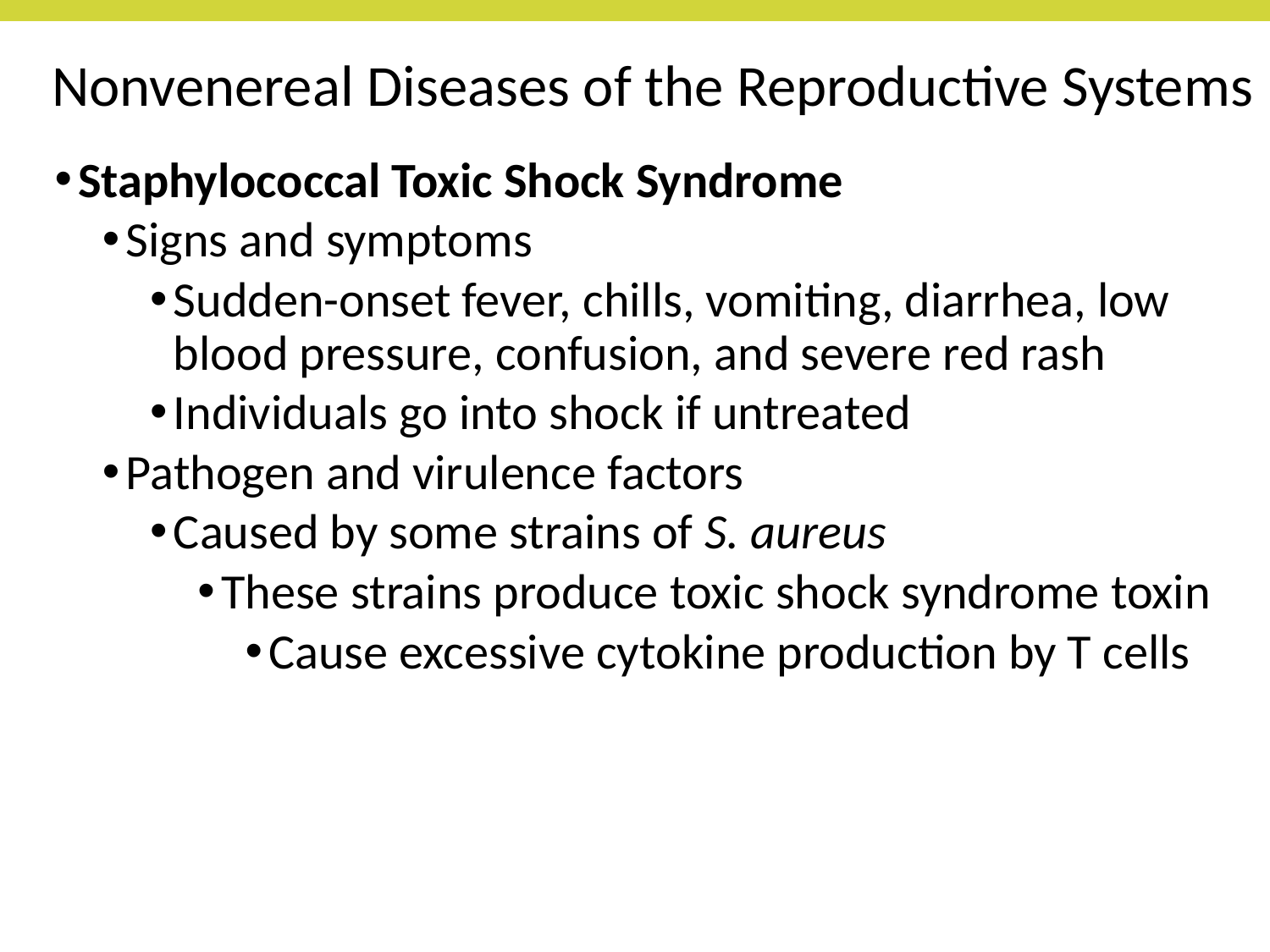

# Nonvenereal Diseases of the Reproductive Systems
Staphylococcal Toxic Shock Syndrome
Signs and symptoms
Sudden-onset fever, chills, vomiting, diarrhea, low blood pressure, confusion, and severe red rash
Individuals go into shock if untreated
Pathogen and virulence factors
Caused by some strains of S. aureus
These strains produce toxic shock syndrome toxin
Cause excessive cytokine production by T cells